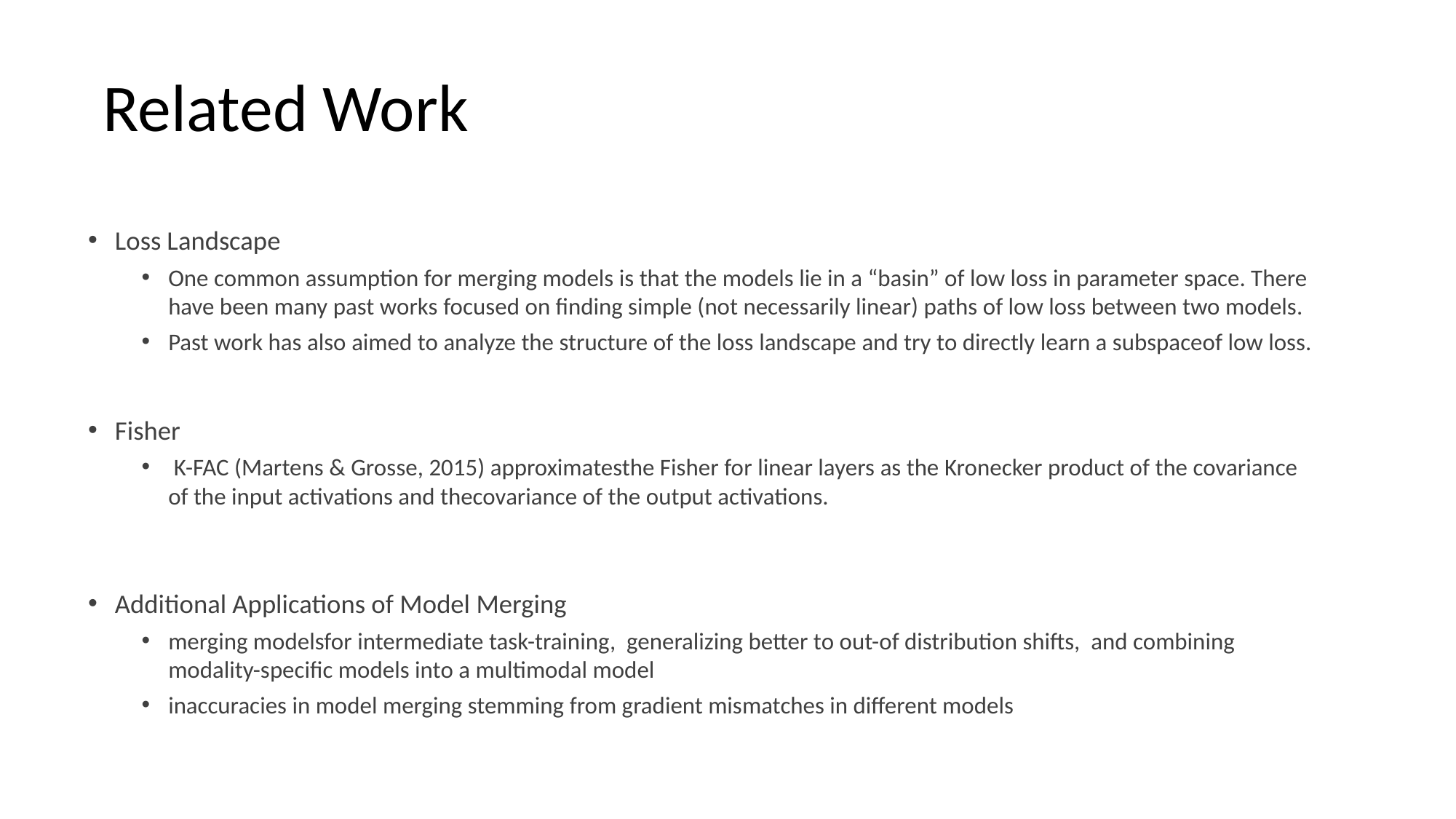

# Related Work
Loss Landscape
One common assumption for merging models is that the models lie in a “basin” of low loss in parameter space. There have been many past works focused on finding simple (not necessarily linear) paths of low loss between two models.
Past work has also aimed to analyze the structure of the loss landscape and try to directly learn a subspaceof low loss.

Fisher
 K-FAC (Martens & Grosse, 2015) approximatesthe Fisher for linear layers as the Kronecker product of the covariance of the input activations and thecovariance of the output activations.

Additional Applications of Model Merging
merging modelsfor intermediate task-training,  generalizing better to out-of distribution shifts,  and combining modality-specific models into a multimodal model
inaccuracies in model merging stemming from gradient mismatches in different models